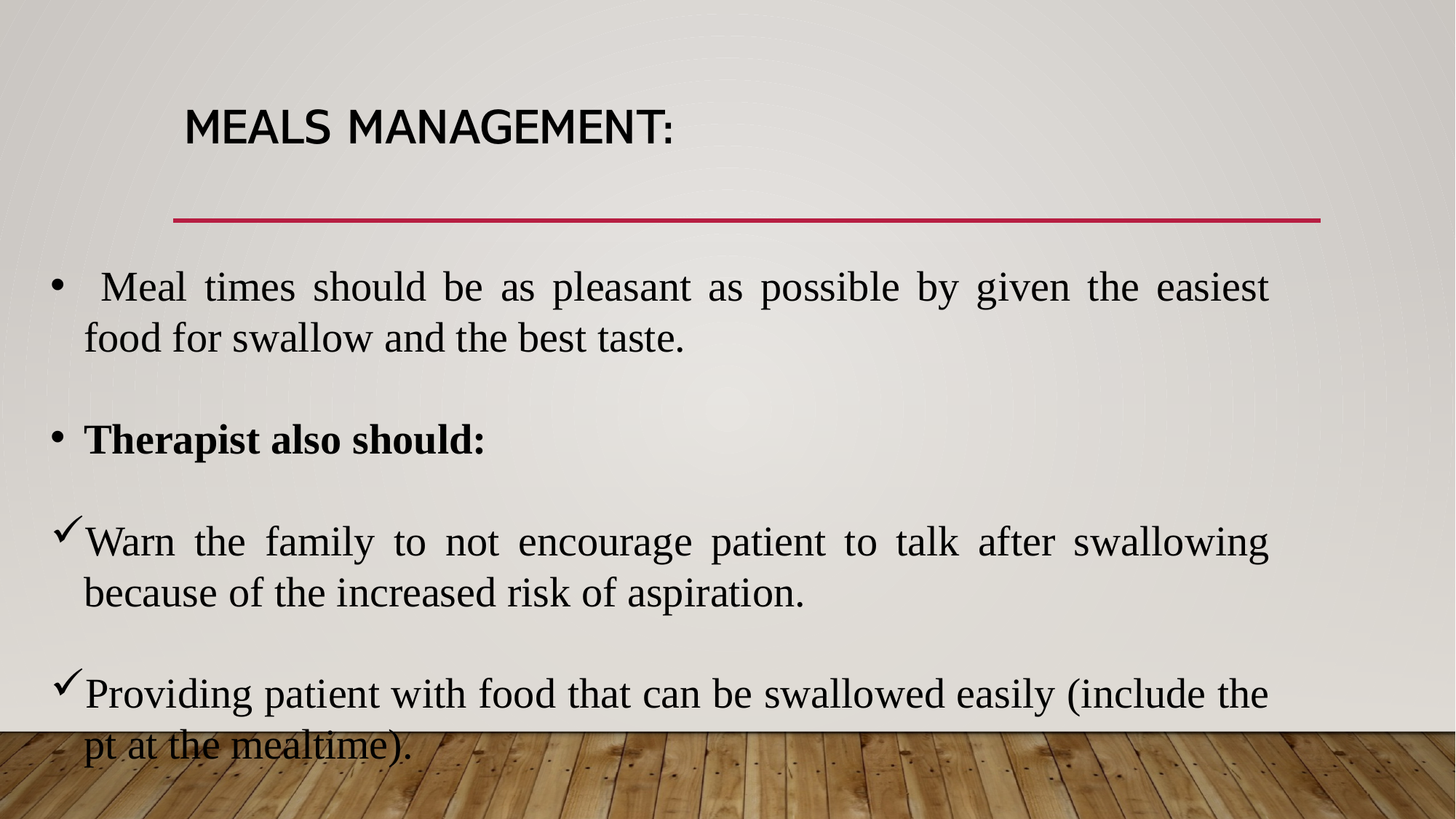

# Meals Management:
 Meal times should be as pleasant as possible by given the easiest food for swallow and the best taste.

Therapist also should:

Warn the family to not encourage patient to talk after swallowing because of the increased risk of aspiration.

Providing patient with food that can be swallowed easily (include the pt at the mealtime).